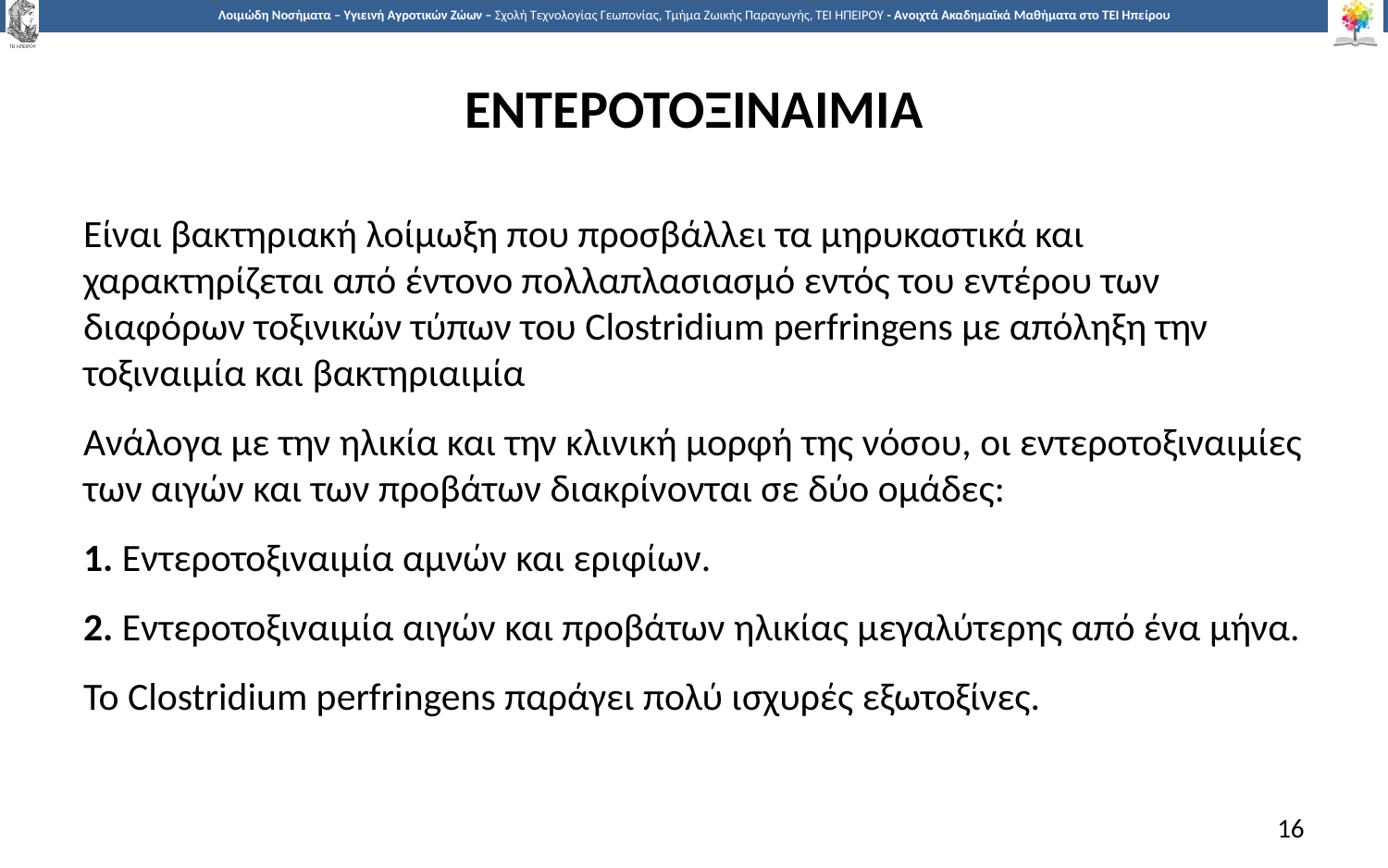

# ΕΝΤΕΡΟΤΟΞΙΝΑΙΜΙΑ
Είναι βακτηριακή λοίμωξη που προσβάλλει τα μηρυκαστικά και χαρακτηρίζεται από έντονο πολλαπλασιασμό εντός του εντέρου των διαφόρων τοξινικών τύπων του Clostridium perfringens με απόληξη την τοξιναιμία και βακτηριαιμία
Ανάλογα με την ηλικία και την κλινική μορφή της νόσου, οι εντεροτοξιναιμίες των αιγών και των προβάτων διακρίνονται σε δύο ομάδες:
1. Εντεροτοξιναιμία αμνών και εριφίων.
2. Εντεροτοξιναιμία αιγών και προβάτων ηλικίας μεγαλύτερης από ένα μήνα.
Το Clostridium perfringens παράγει πολύ ισχυρές εξωτοξίνες.
16